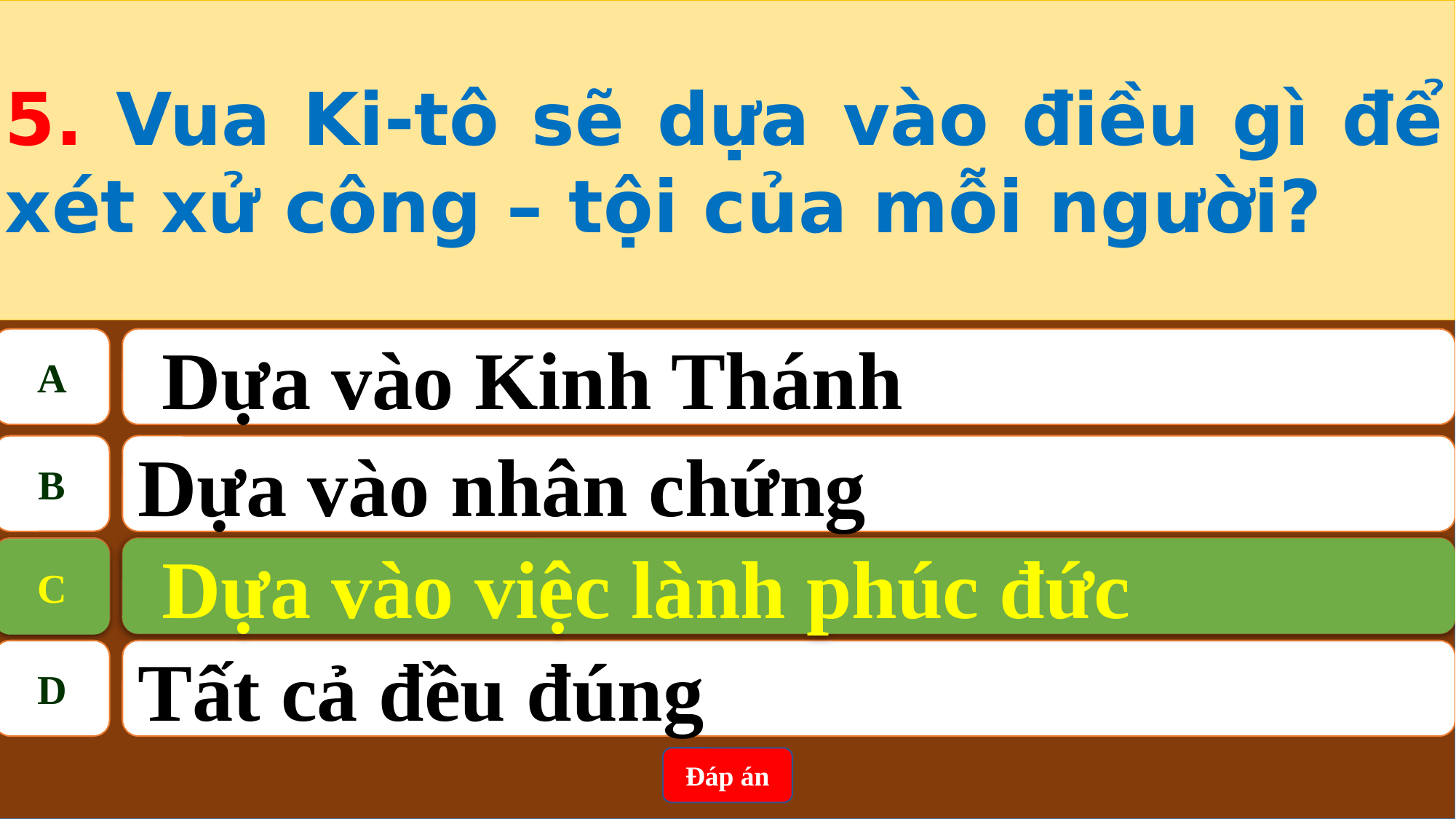

5. Vua Ki-tô sẽ dựa vào điều gì để xét xử công – tội của mỗi người?
A
Dựa vào Kinh Thánh
B
Dựa vào nhân chứng
C
Dựa vào việc lành phúc đức
Dựa vào việc lành phúc đức
C
D
Tất cả đều đúng
Đáp án